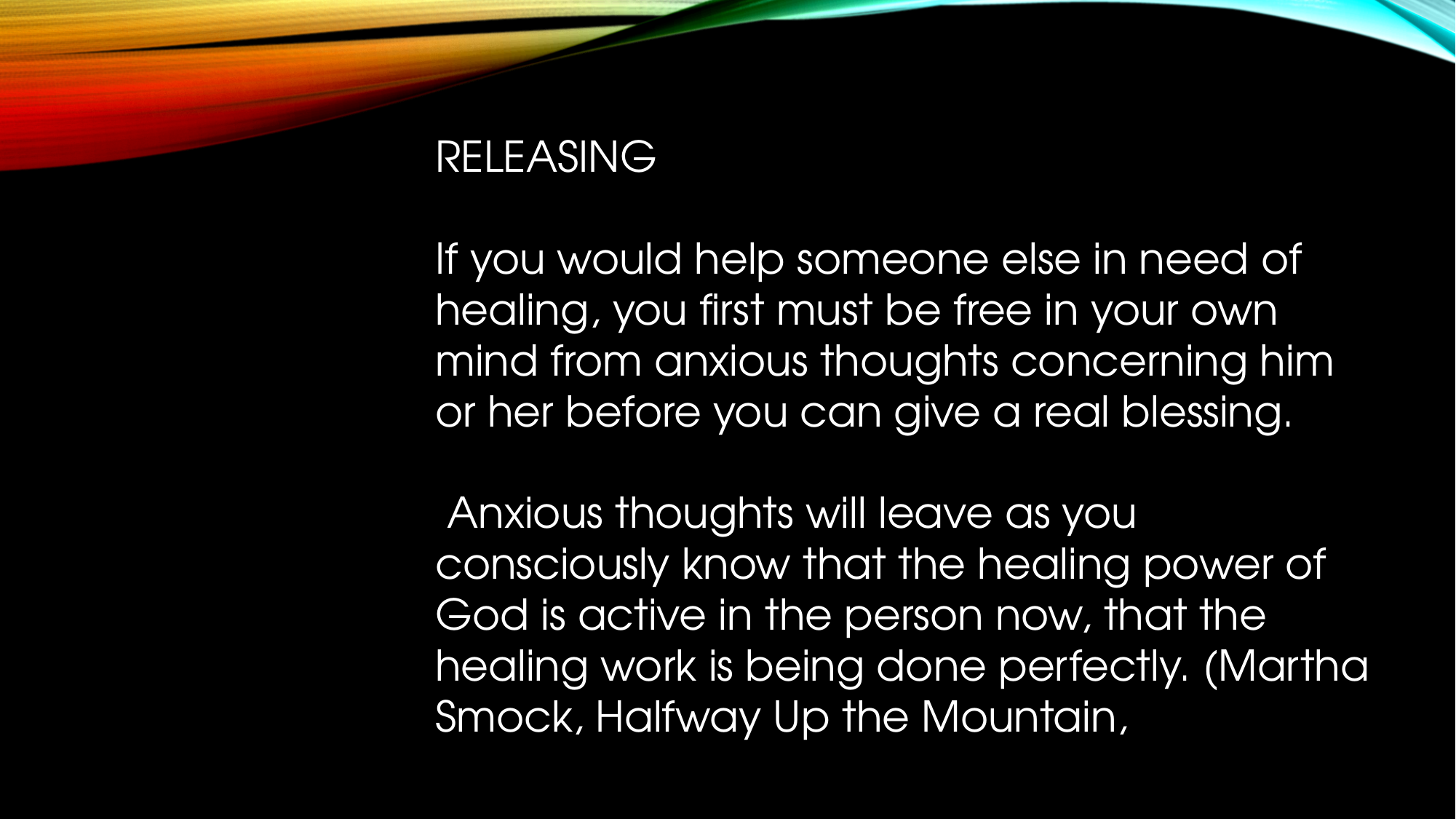

RELEASING

If you would help someone else in need of healing, you first must be free in your own mind from anxious thoughts concerning him or her before you can give a real blessing.

 Anxious thoughts will leave as you consciously know that the healing power of God is active in the person now, that the healing work is being done perfectly. (Martha Smock, Halfway Up the Mountain,